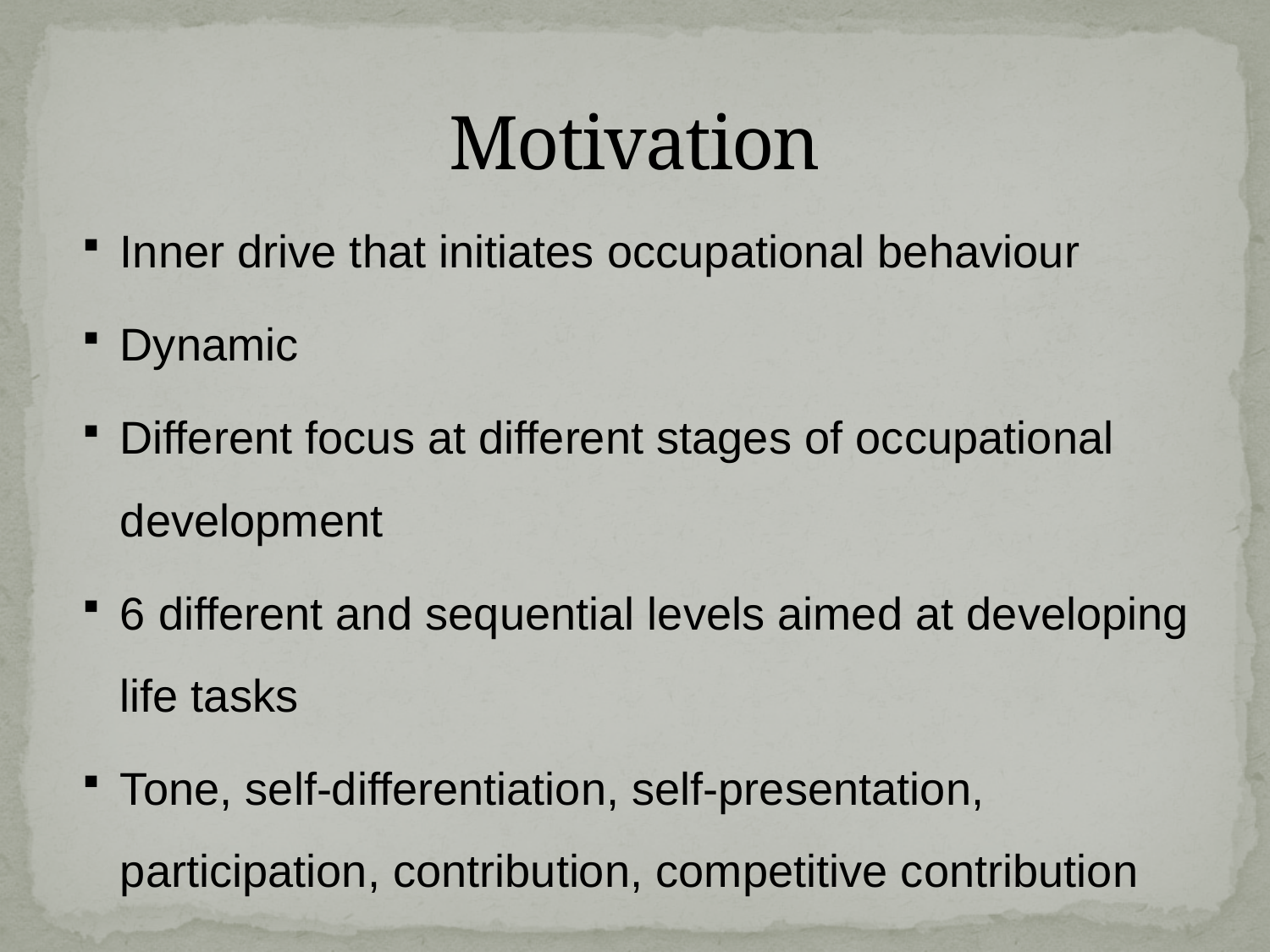

# Motivation
Inner drive that initiates occupational behaviour
Dynamic
Different focus at different stages of occupational development
6 different and sequential levels aimed at developing life tasks
Tone, self-differentiation, self-presentation, participation, contribution, competitive contribution